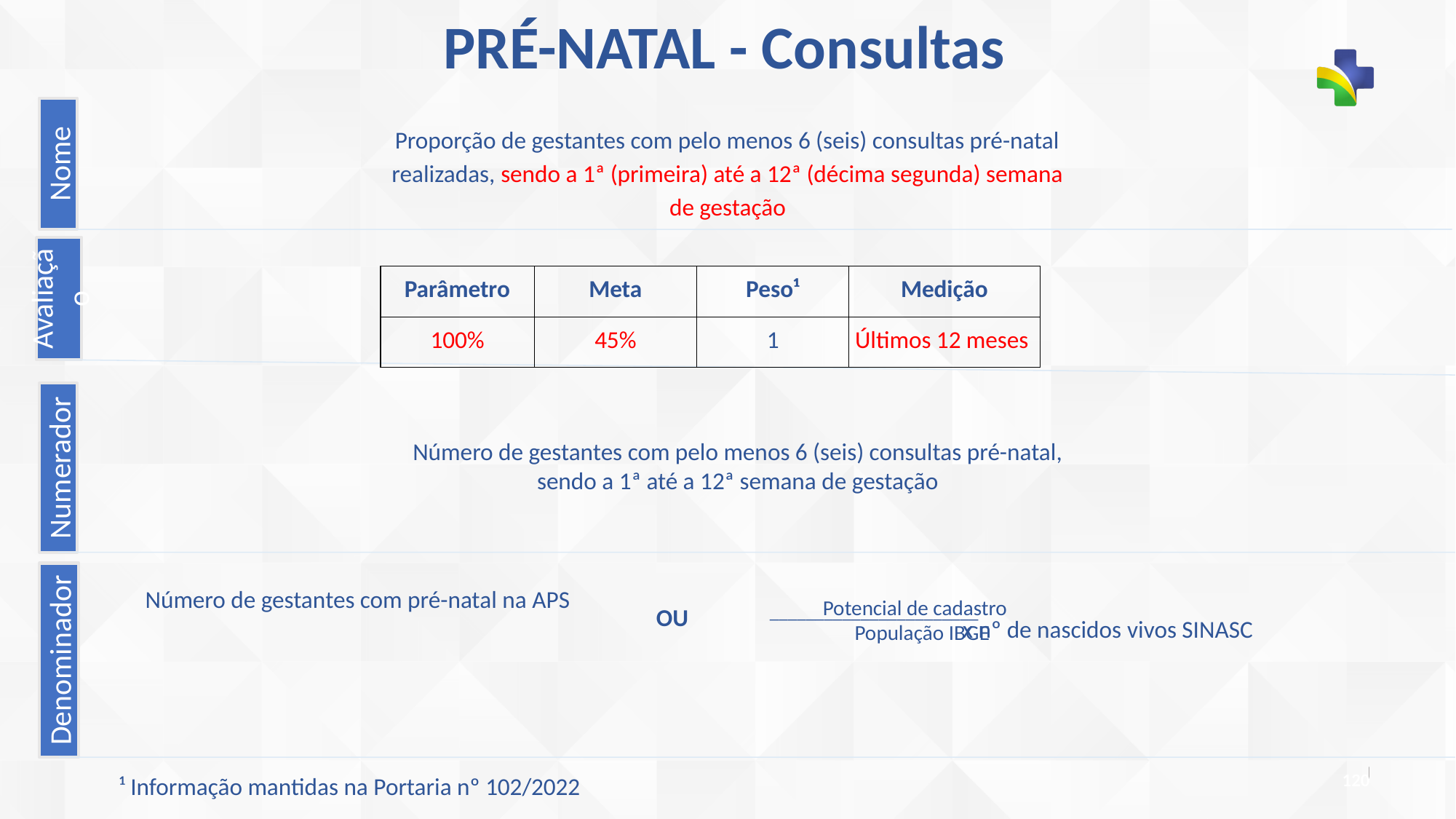

# PRÉ-NATAL - Consultas
Nome
Proporção de gestantes com pelo menos 6 (seis) consultas pré-natal realizadas, sendo a 1ª (primeira) até a 12ª (décima segunda) semana de gestação
Avaliação
| Parâmetro | Meta | Peso¹ | Medição |
| --- | --- | --- | --- |
| 100% | 45% | 1 | Últimos 12 meses |
Numerador

Número de gestantes com pelo menos 6 (seis) consultas pré-natal, sendo a 1ª até a 12ª semana de gestação
Denominador
Número de gestantes com pré-natal na APS
      Potencial de cadastro
          População IBGE
 _______________________
x nº de nascidos vivos SINASC
OU
120
¹ Informação mantidas na Portaria nº 102/2022